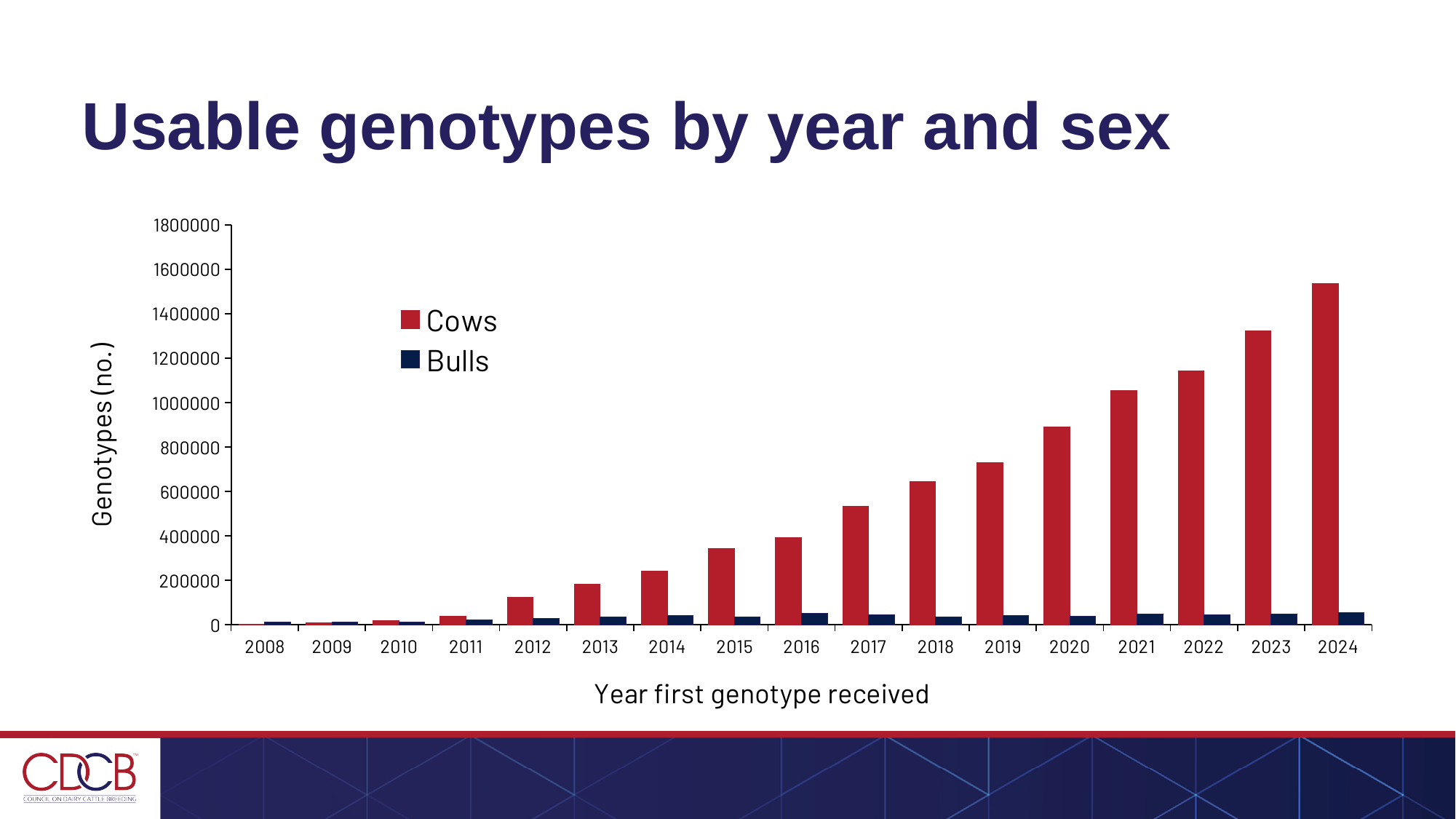

# Usable genotypes by year and sex

### Chart

| Category | Cows | Bulls |
|---|---|---|
| 2008 | 3558.0 | 13634.0 |
| 2009 | 7793.0 | 11109.0 |
| 2010 | 17438.0 | 10774.0 |
| 2011 | 38837.0 | 20891.0 |
| 2012 | 122109.0 | 27561.0 |
| 2013 | 182904.0 | 33601.0 |
| 2014 | 242634.0 | 41542.0 |
| 2015 | 343878.0 | 35796.0 |
| 2016 | 392422.0 | 50305.0 |
| 2017 | 532489.0 | 44321.0 |
| 2018 | 644726.0 | 36626.0 |
| 2019 | 729168.0 | 42685.0 |
| 2020 | 889530.0 | 39698.0 |
| 2021 | 1051901.0 | 48901.0 |
| 2022 | 1143116.0 | 45454.0 |
| 2023 | 1323240.0 | 48636.0 |
| 2024 | 1535404.0 | 53488.0 |